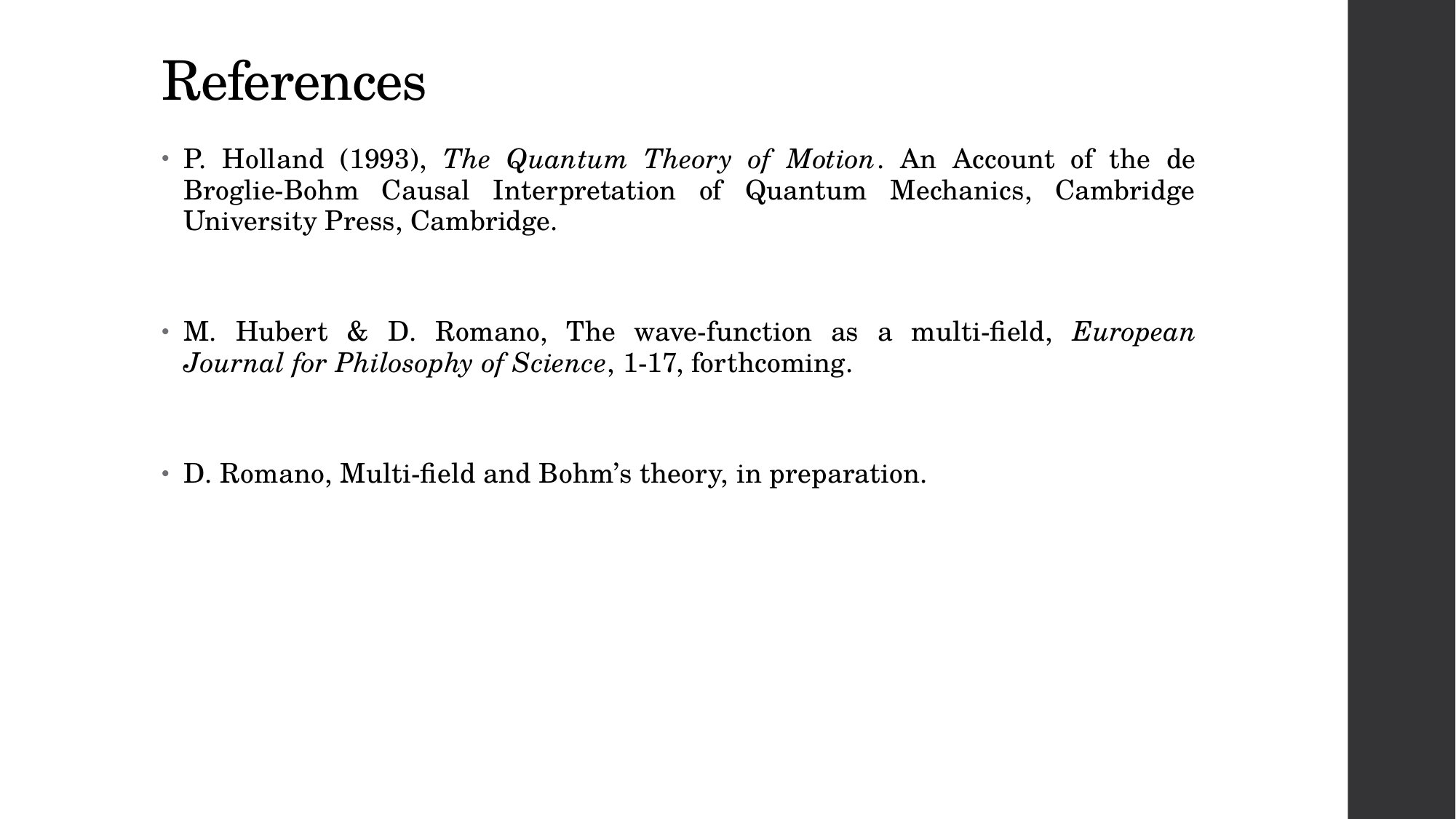

# References
P. Holland (1993), The Quantum Theory of Motion. An Account of the de Broglie-Bohm Causal Interpretation of Quantum Mechanics, Cambridge University Press, Cambridge.

M. Hubert & D. Romano, The wave-function as a multi-field, European Journal for Philosophy of Science, 1-17, forthcoming.

D. Romano, Multi-field and Bohm’s theory, in preparation.